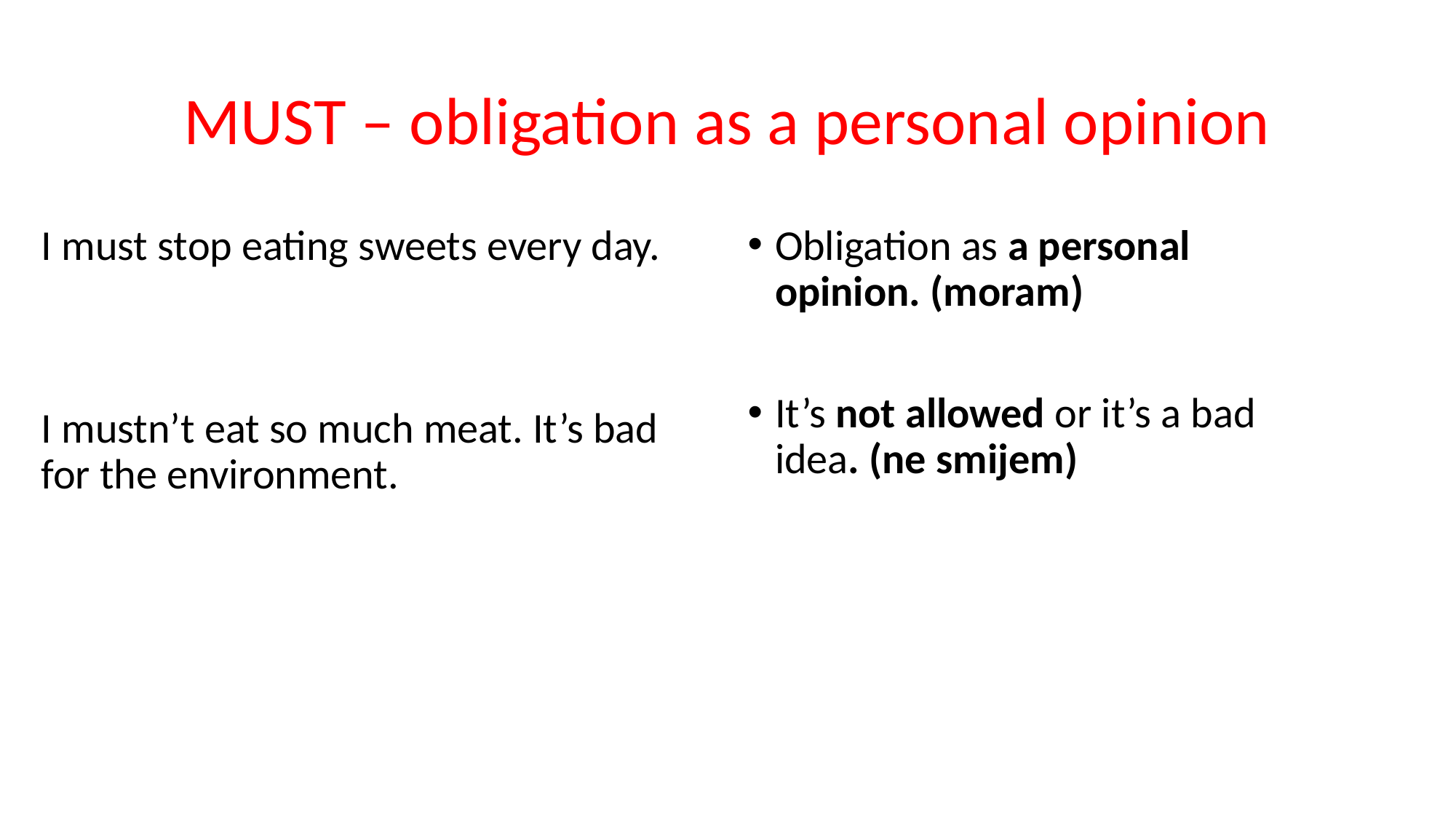

# MUST – obligation as a personal opinion
I must stop eating sweets every day.

I mustn’t eat so much meat. It’s bad for the environment.

Obligation as a personal opinion. (moram)

It’s not allowed or it’s a bad idea. (ne smijem)